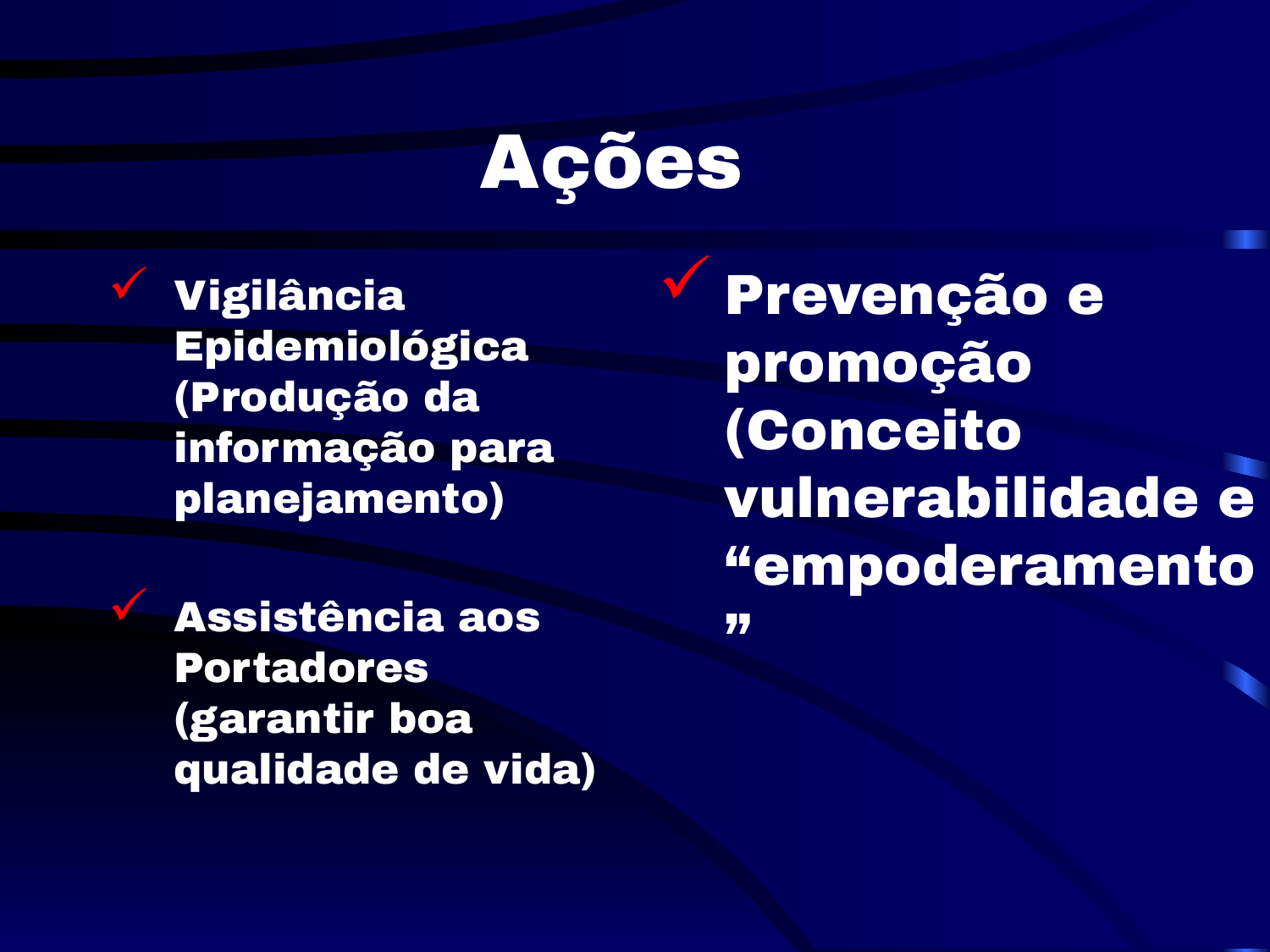

# Ações

Prevenção e promoção (Conceito vulnerabilidade e “empoderamento”
Vigilância Epidemiológica (Produção da informação para planejamento)

Assistência aos Portadores (garantir boa qualidade de vida)